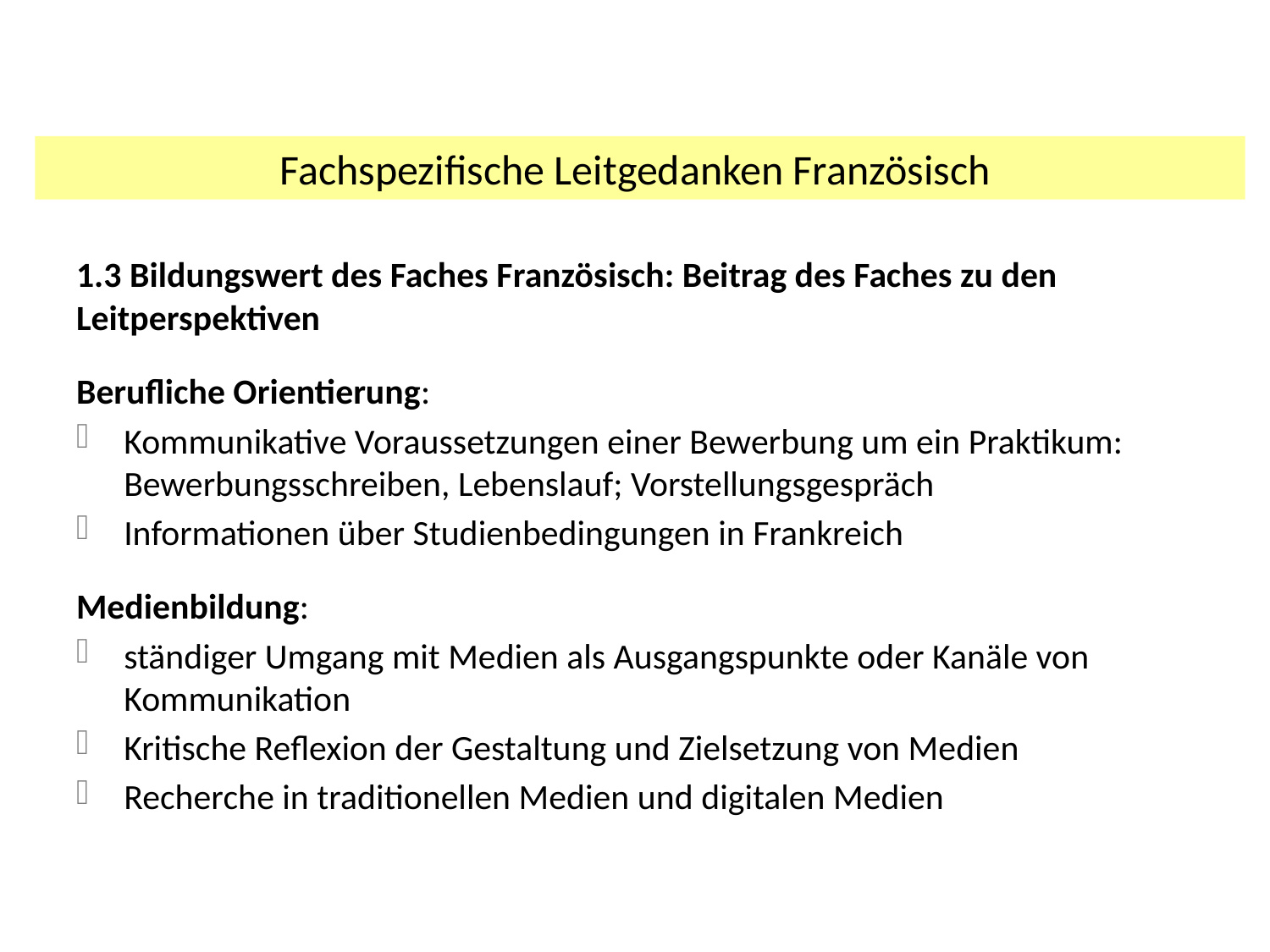

Fachspezifische Leitgedanken Französisch
1.3 Bildungswert des Faches Französisch: Beitrag des Faches zu den Leitperspektiven

Berufliche Orientierung:
Kommunikative Voraussetzungen einer Bewerbung um ein Praktikum: Bewerbungsschreiben, Lebenslauf; Vorstellungsgespräch
Informationen über Studienbedingungen in Frankreich

Medienbildung:
ständiger Umgang mit Medien als Ausgangspunkte oder Kanäle von Kommunikation
Kritische Reflexion der Gestaltung und Zielsetzung von Medien
Recherche in traditionellen Medien und digitalen Medien